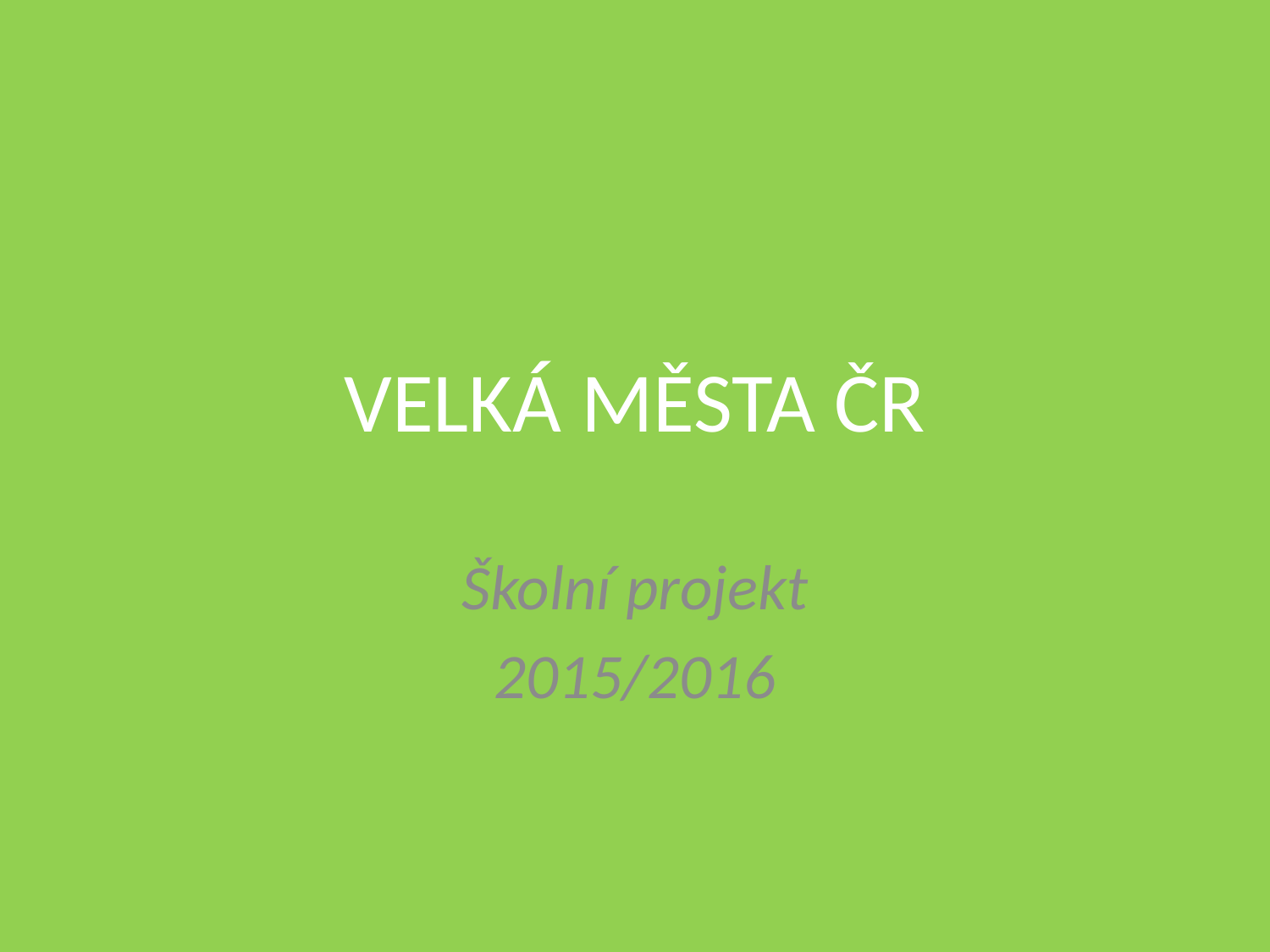

# VELKÁ MĚSTA ČR
Školní projekt
2015/2016